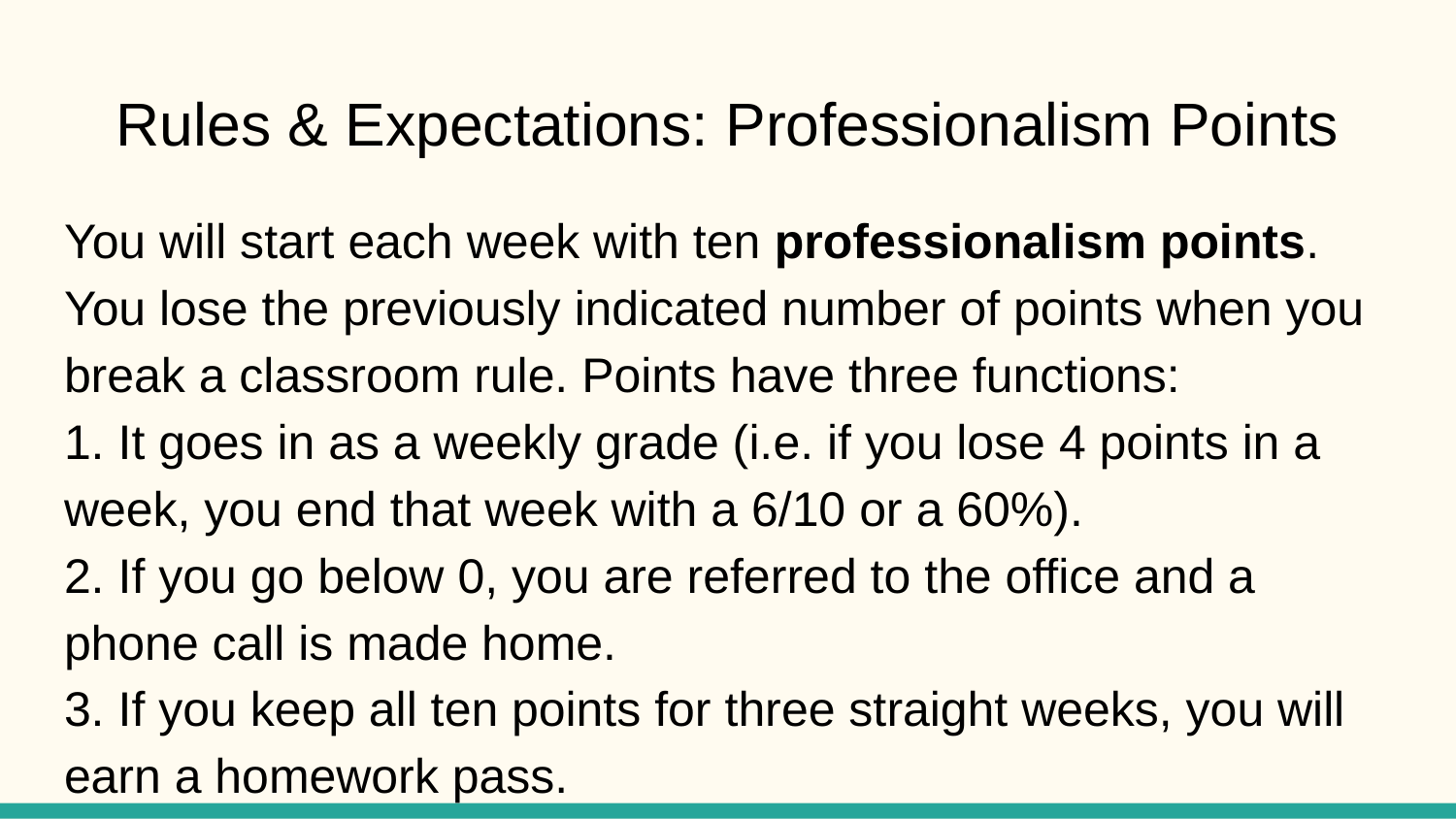

# Rules & Expectations: Professionalism Points
You will start each week with ten professionalism points. You lose the previously indicated number of points when you break a classroom rule. Points have three functions:
1. It goes in as a weekly grade (i.e. if you lose 4 points in a week, you end that week with a 6/10 or a 60%).
2. If you go below 0, you are referred to the office and a phone call is made home.
3. If you keep all ten points for three straight weeks, you will earn a homework pass.